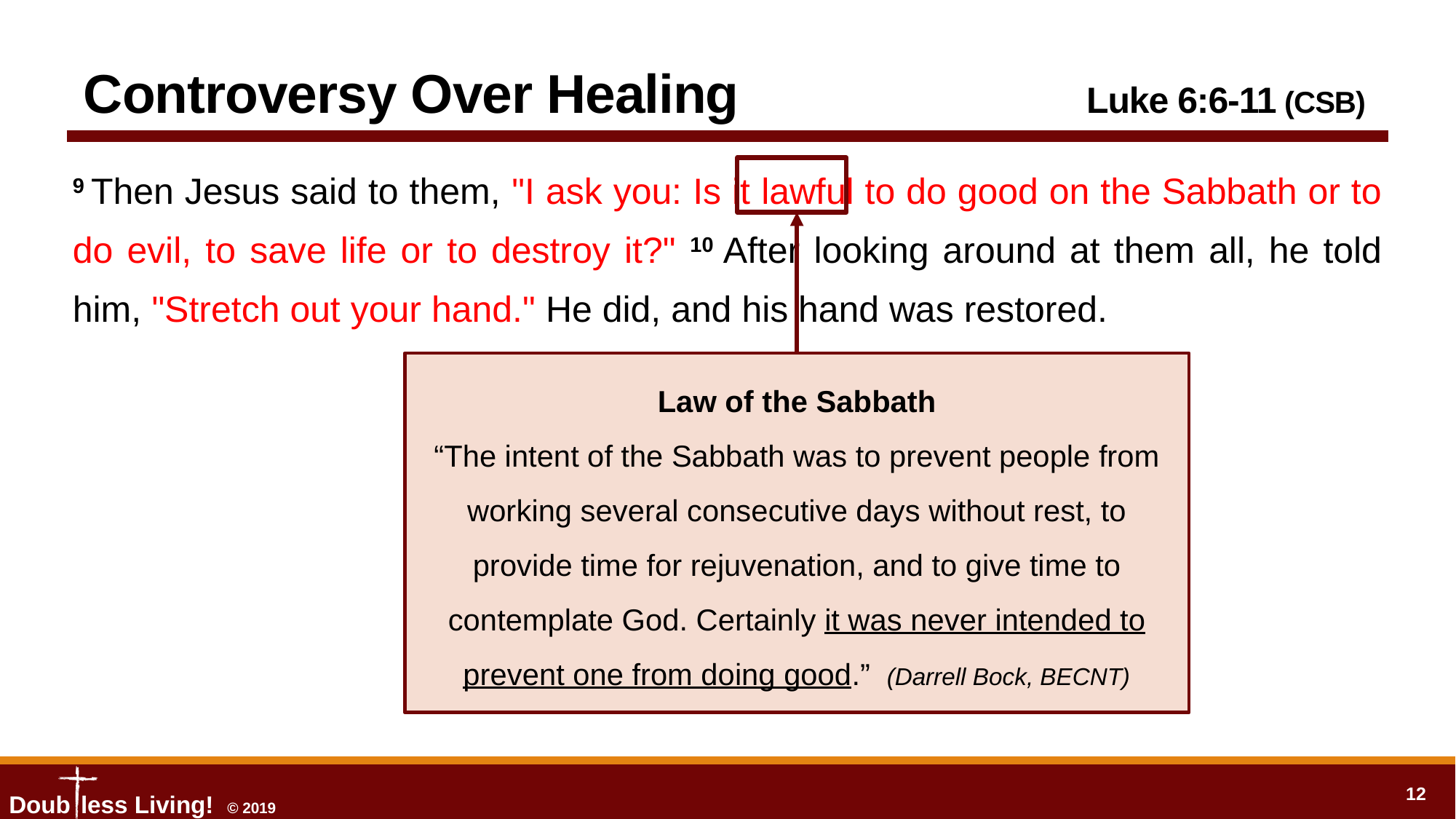

# Controversy Over Healing	 Luke 6:6-11 (CSB)
9 Then Jesus said to them, "I ask you: Is it lawful to do good on the Sabbath or to do evil, to save life or to destroy it?" 10 After looking around at them all, he told him, "Stretch out your hand." He did, and his hand was restored.

Law of the Sabbath
“The intent of the Sabbath was to prevent people from working several consecutive days without rest, to provide time for rejuvenation, and to give time to contemplate God. Certainly it was never intended to prevent one from doing good.”  (Darrell Bock, BECNT)
12